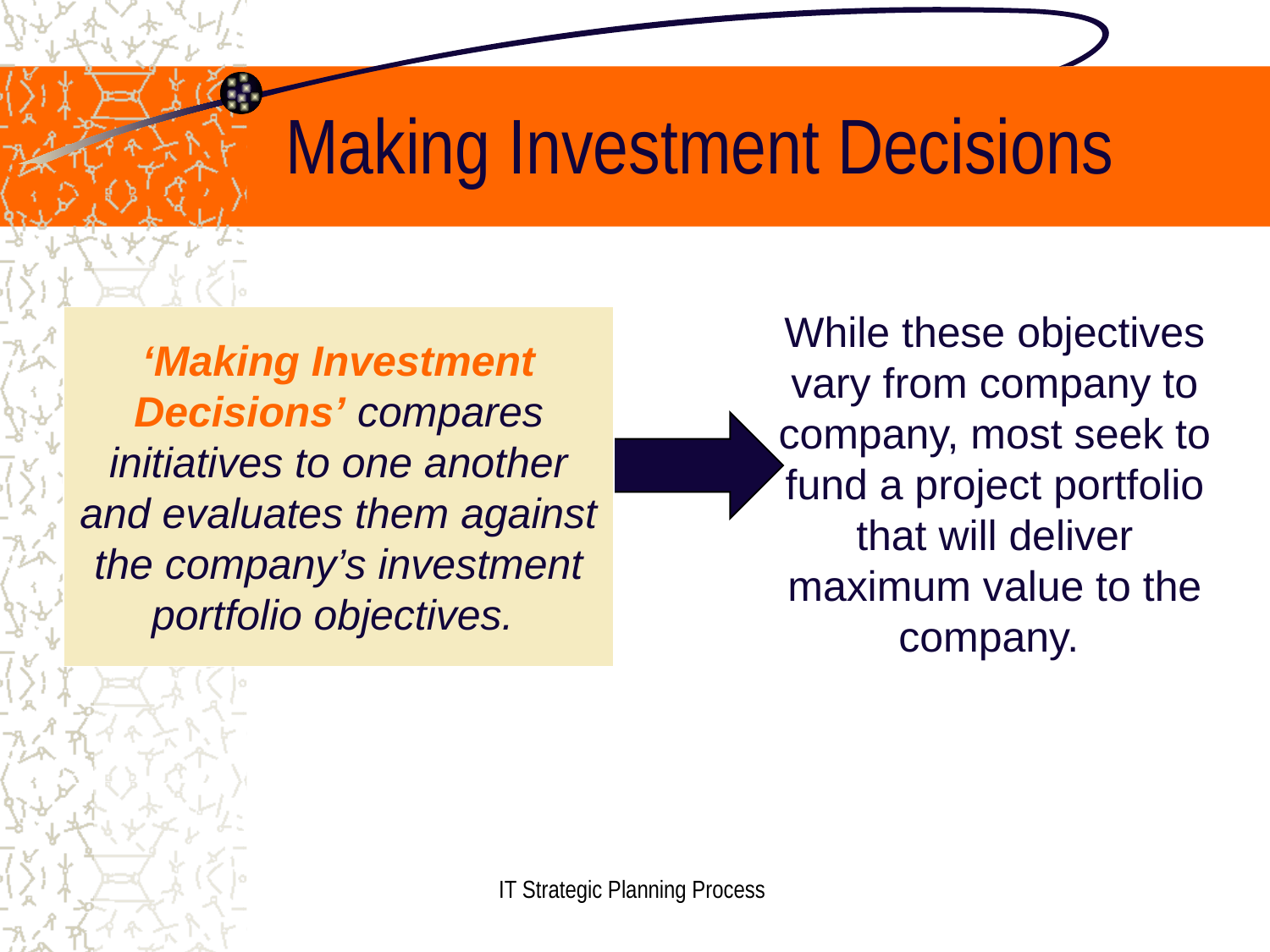

# Making Investment Decisions
While these objectives vary from company to company, most seek to fund a project portfolio that will deliver maximum value to the company.
‘Making Investment Decisions’ compares initiatives to one another and evaluates them against the company’s investment portfolio objectives.

IT Strategic Planning Process